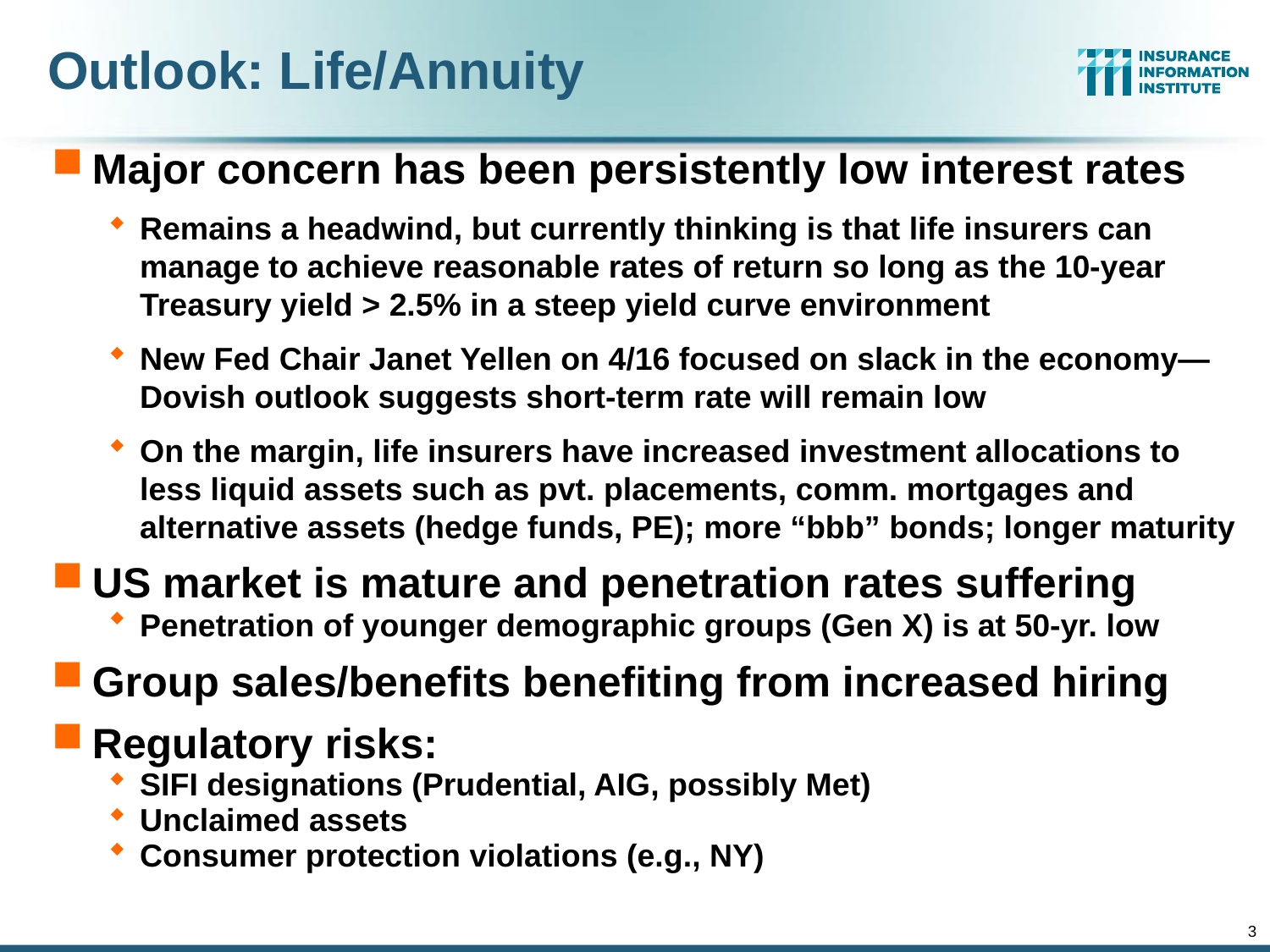

# Outlook: Life/Annuity
Major concern has been persistently low interest rates
Remains a headwind, but currently thinking is that life insurers can manage to achieve reasonable rates of return so long as the 10-year Treasury yield > 2.5% in a steep yield curve environment
New Fed Chair Janet Yellen on 4/16 focused on slack in the economy—Dovish outlook suggests short-term rate will remain low
On the margin, life insurers have increased investment allocations to less liquid assets such as pvt. placements, comm. mortgages and alternative assets (hedge funds, PE); more “bbb” bonds; longer maturity
US market is mature and penetration rates suffering
Penetration of younger demographic groups (Gen X) is at 50-yr. low
Group sales/benefits benefiting from increased hiring
Regulatory risks:
SIFI designations (Prudential, AIG, possibly Met)
Unclaimed assets
Consumer protection violations (e.g., NY)
3
12/01/09 - 9pm
eSlide – P6466 – The Financial Crisis and the Future of the P/C